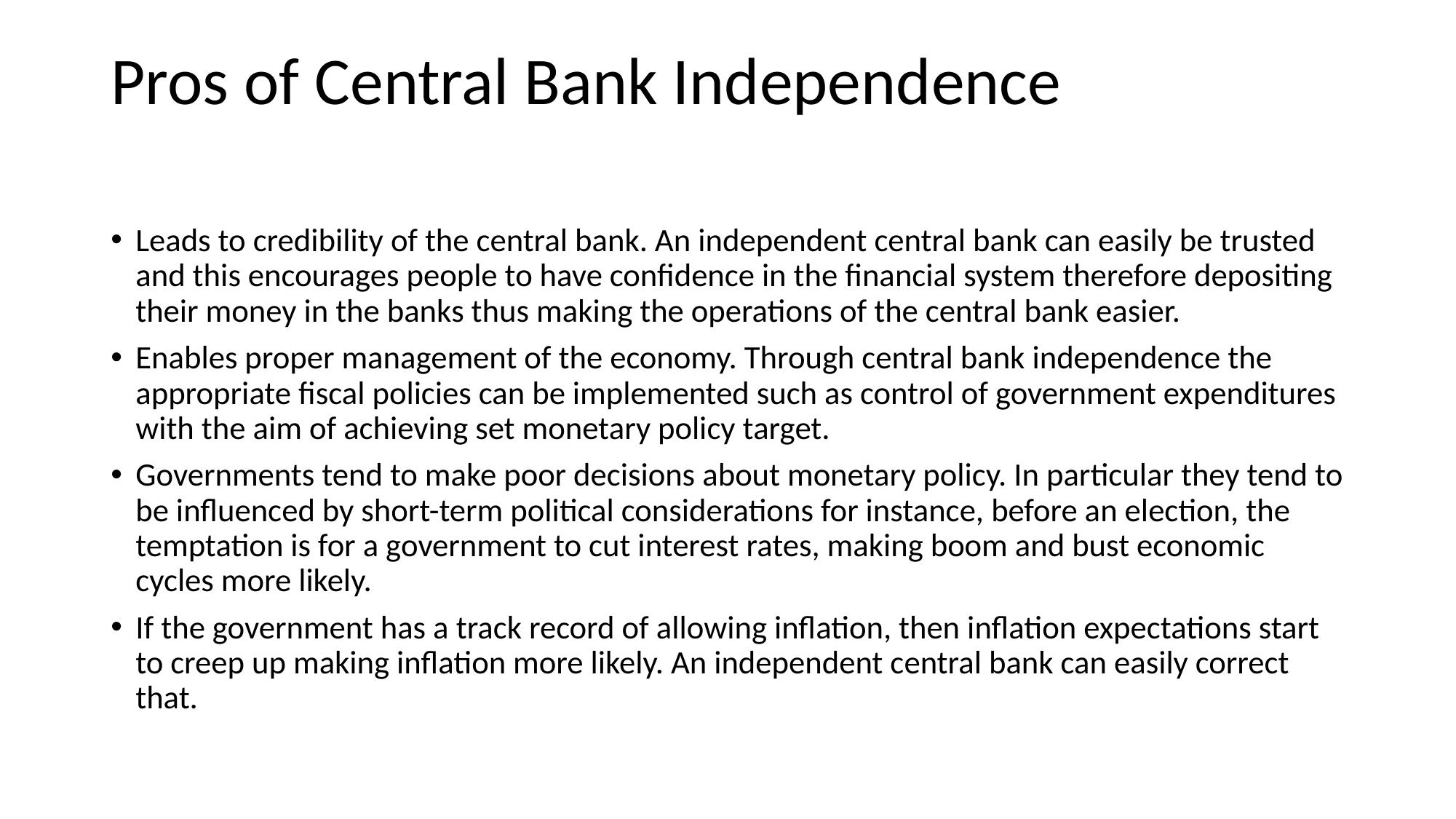

# Pros of Central Bank Independence
Leads to credibility of the central bank. An independent central bank can easily be trusted and this encourages people to have confidence in the financial system therefore depositing their money in the banks thus making the operations of the central bank easier.
Enables proper management of the economy. Through central bank independence the appropriate fiscal policies can be implemented such as control of government expenditures with the aim of achieving set monetary policy target.
Governments tend to make poor decisions about monetary policy. In particular they tend to be influenced by short-term political considerations for instance, before an election, the temptation is for a government to cut interest rates, making boom and bust economic cycles more likely.
If the government has a track record of allowing inflation, then inflation expectations start to creep up making inflation more likely. An independent central bank can easily correct that.